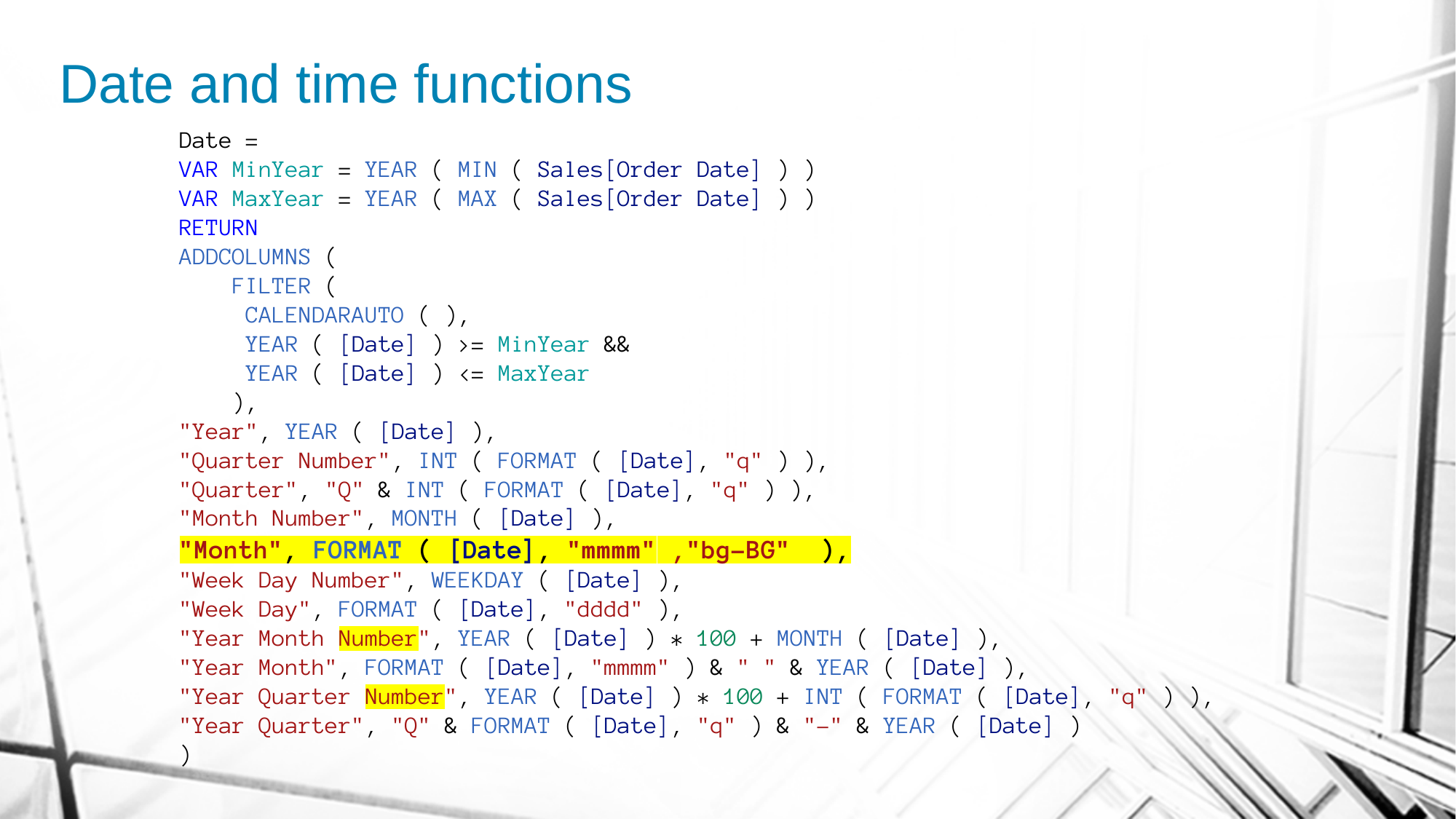

# Date and time functions
Date =
VAR MinYear = YEAR ( MIN ( Sales[Order Date] ) )
VAR MaxYear = YEAR ( MAX ( Sales[Order Date] ) )
RETURN
ADDCOLUMNS (
    FILTER (
     CALENDARAUTO ( ),
     YEAR ( [Date] ) >= MinYear &&
     YEAR ( [Date] ) <= MaxYear
    ),
"Year", YEAR ( [Date] ),
"Quarter Number", INT ( FORMAT ( [Date], "q" ) ),
"Quarter", "Q" & INT ( FORMAT ( [Date], "q" ) ),
"Month Number", MONTH ( [Date] ),
"Month", FORMAT ( [Date], "mmmm" ,"bg-BG"  ),
"Week Day Number", WEEKDAY ( [Date] ),
"Week Day", FORMAT ( [Date], "dddd" ),
"Year Month Number", YEAR ( [Date] ) * 100 + MONTH ( [Date] ),
"Year Month", FORMAT ( [Date], "mmmm" ) & " " & YEAR ( [Date] ),
"Year Quarter Number", YEAR ( [Date] ) * 100 + INT ( FORMAT ( [Date], "q" ) ),
"Year Quarter", "Q" & FORMAT ( [Date], "q" ) & "-" & YEAR ( [Date] )
)